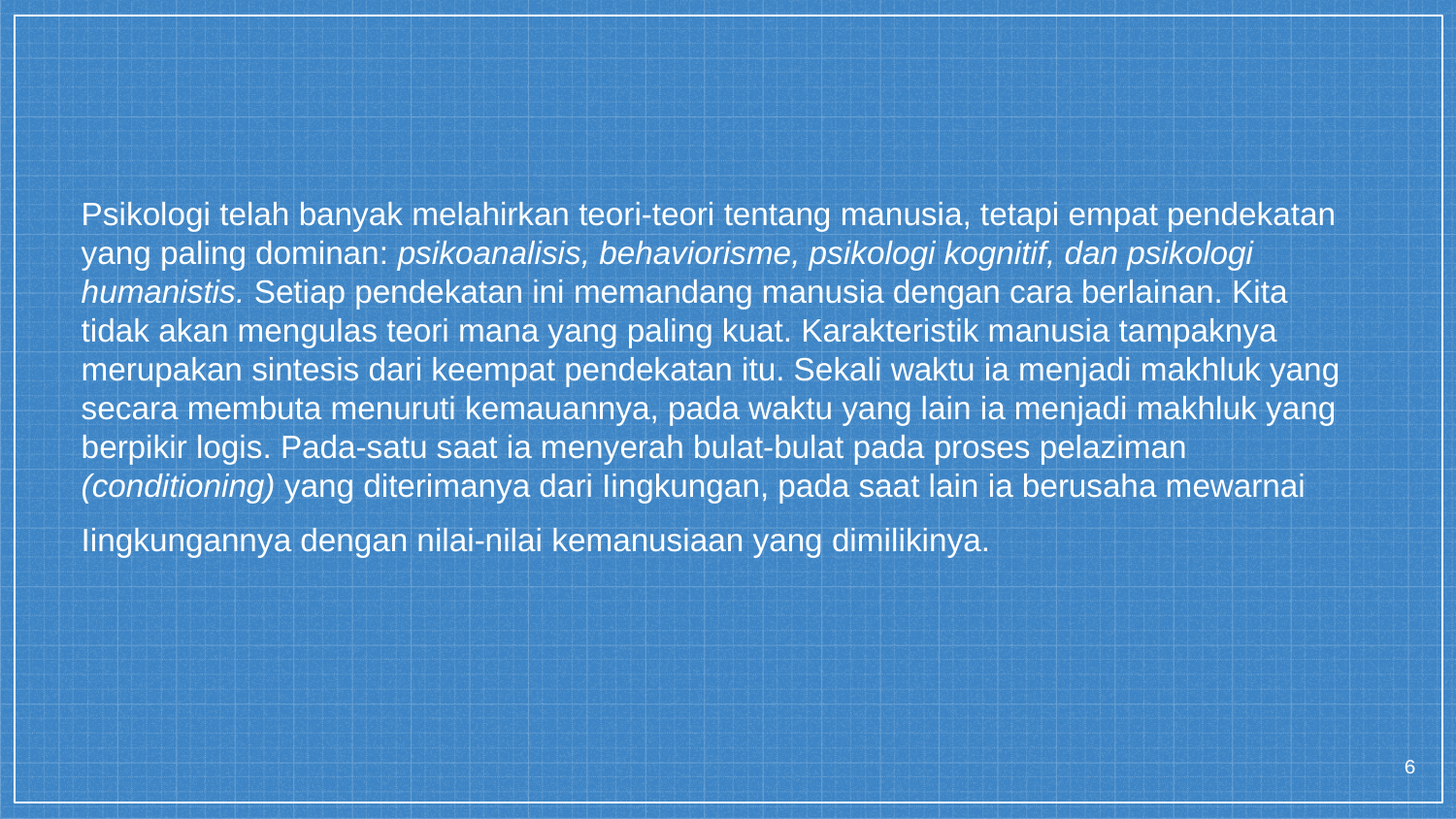

Psikologi telah banyak melahirkan teori-teori tentang manusia, tetapi empat pendekatan yang paling dominan: psikoanalisis, behaviorisme, psikologi kognitif, dan psikologi humanistis. Setiap pendekatan ini memandang manusia dengan cara berlainan. Kita tidak akan mengulas teori mana yang paling kuat. Karakteristik manusia tampaknya merupakan sintesis dari keempat pendekatan itu. Sekali waktu ia menjadi makhluk yang secara membuta menuruti kemauannya, pada waktu yang lain ia menjadi makhluk yang berpikir logis. Pada-satu saat ia menyerah bulat-bulat pada proses pelaziman (conditioning) yang diterimanya dari Iingkungan, pada saat lain ia berusaha mewarnai Iingkungannya dengan nilai-nilai kemanusiaan yang dimilikinya.

6